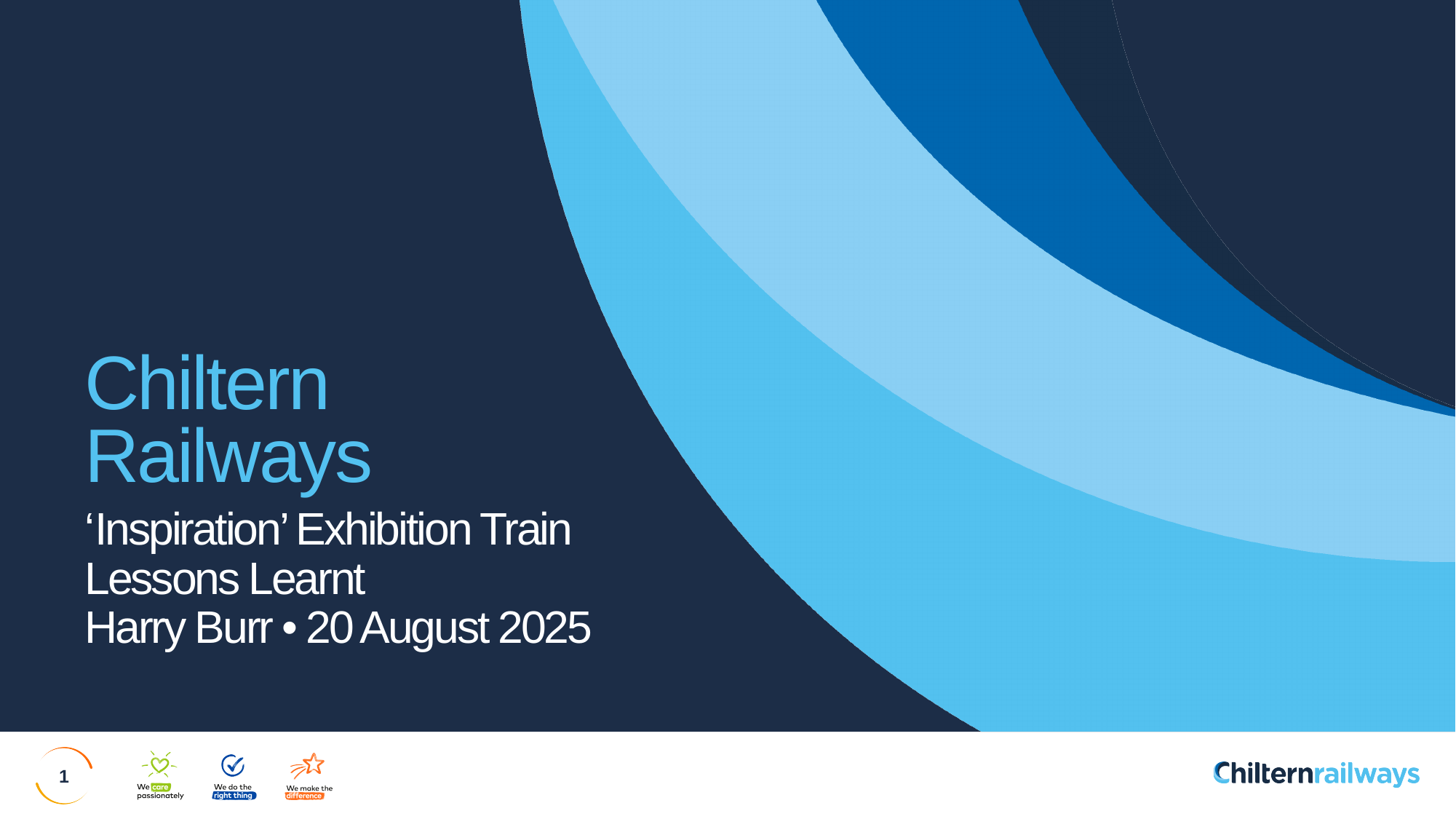

Chiltern
Railways
‘Inspiration’ Exhibition Train
Lessons Learnt
Harry Burr • 20 August 2025